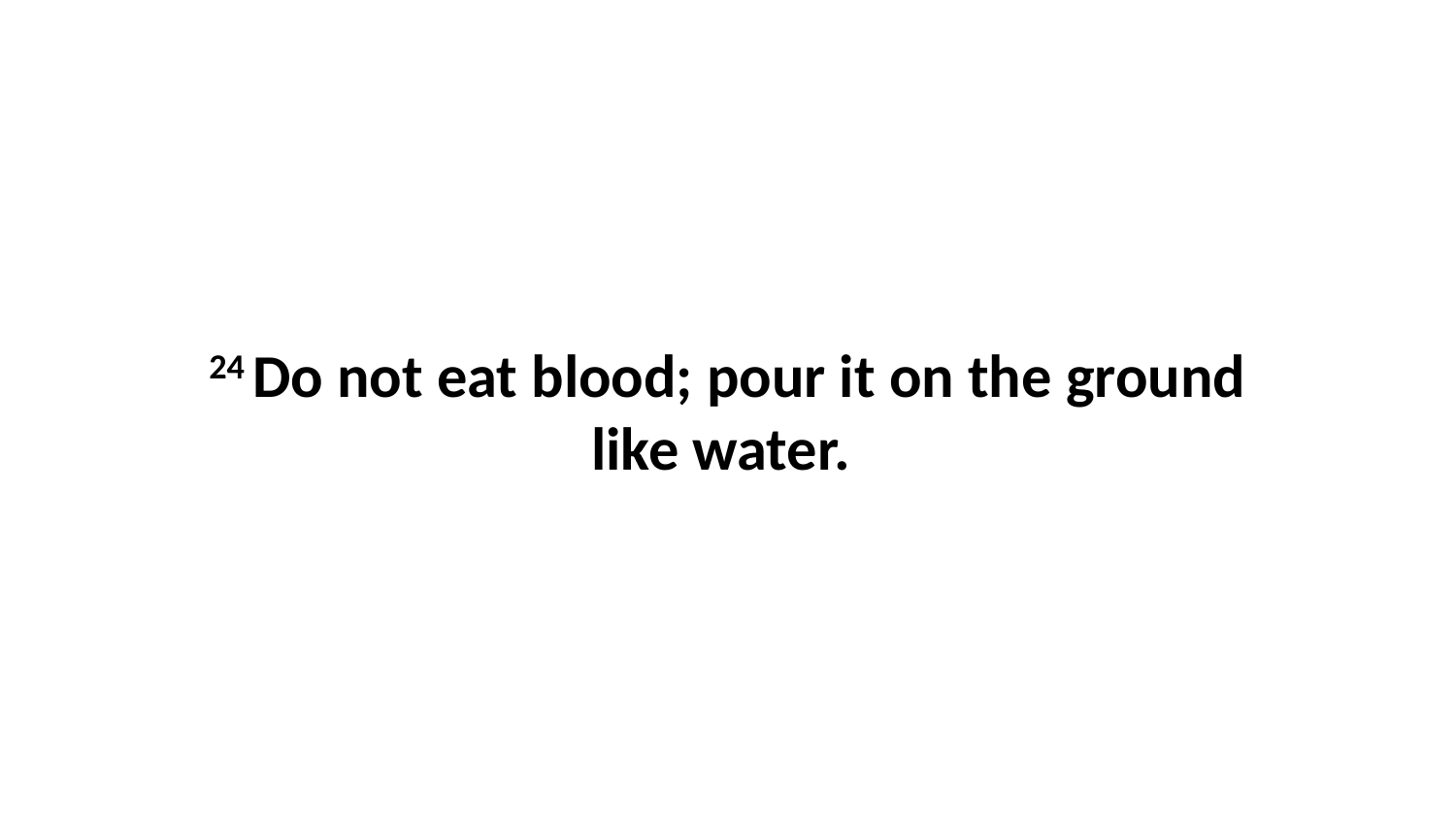

24 Do not eat blood; pour it on the ground like water.